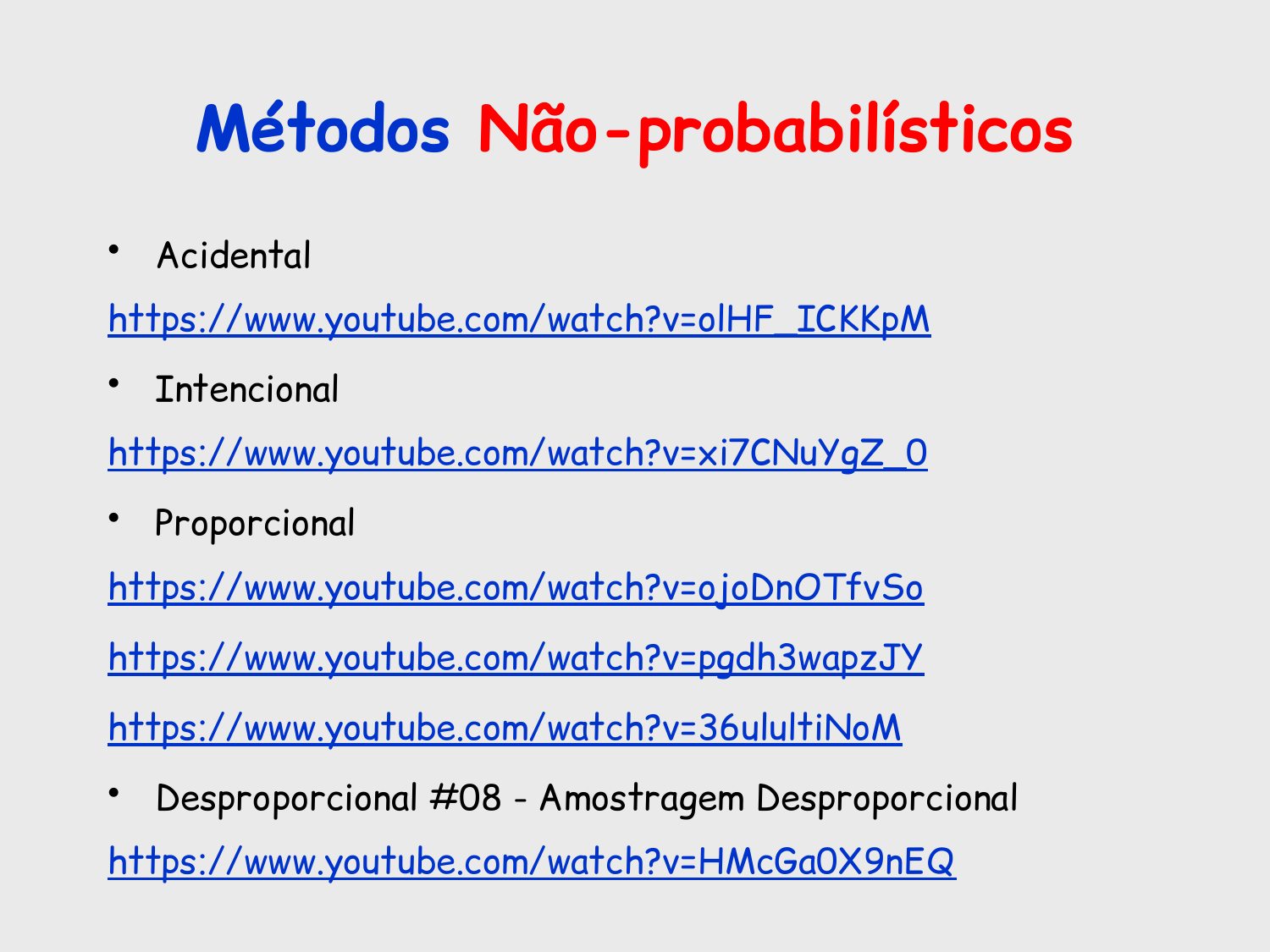

# Métodos Não-probabilísticos
Acidental
https://www.youtube.com/watch?v=olHF_ICKKpM
Intencional
https://www.youtube.com/watch?v=xi7CNuYgZ_0
Proporcional
https://www.youtube.com/watch?v=ojoDnOTfvSo
https://www.youtube.com/watch?v=pgdh3wapzJY
https://www.youtube.com/watch?v=36ulultiNoM
Desproporcional #08 - Amostragem Desproporcional
https://www.youtube.com/watch?v=HMcGa0X9nEQ